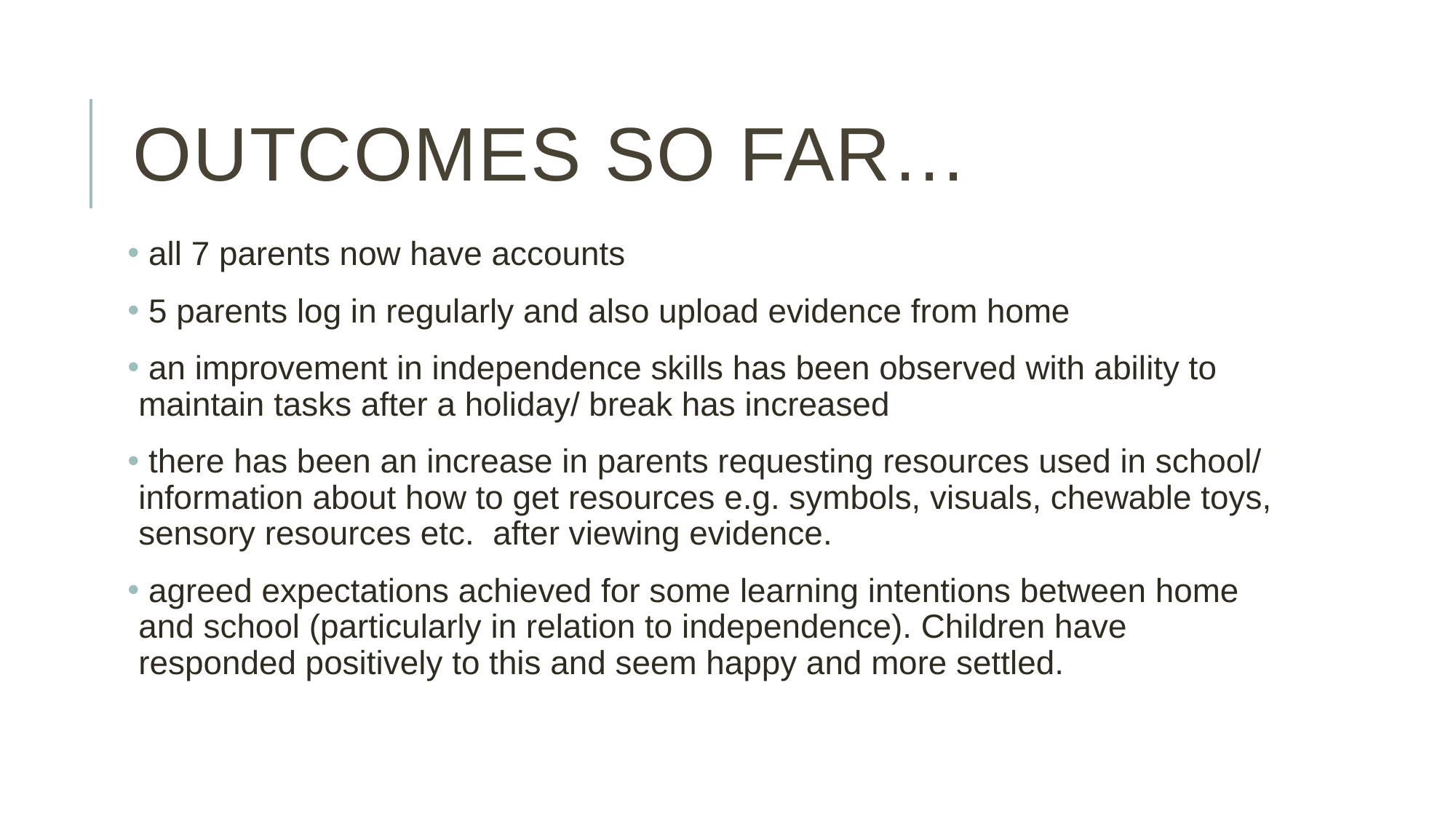

# Outcomes so far…
 all 7 parents now have accounts
 5 parents log in regularly and also upload evidence from home
 an improvement in independence skills has been observed with ability to maintain tasks after a holiday/ break has increased
 there has been an increase in parents requesting resources used in school/ information about how to get resources e.g. symbols, visuals, chewable toys, sensory resources etc.  after viewing evidence.
 agreed expectations achieved for some learning intentions between home and school (particularly in relation to independence). Children have responded positively to this and seem happy and more settled.